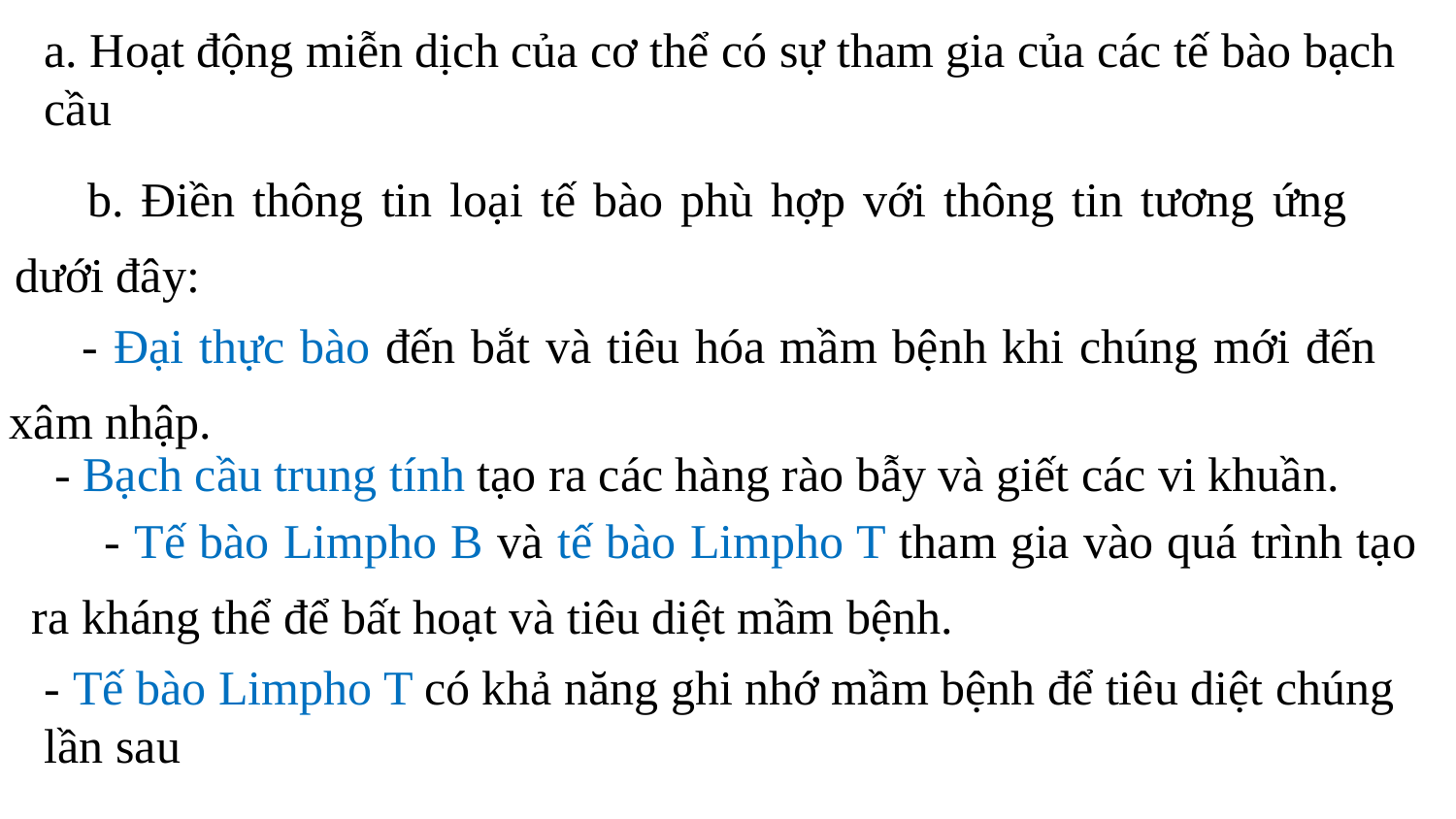

a. Hoạt động miễn dịch của cơ thể có sự tham gia của các tế bào bạch cầu
b. Điền thông tin loại tế bào phù hợp với thông tin tương ứng dưới đây:
- Đại thực bào đến bắt và tiêu hóa mầm bệnh khi chúng mới đến xâm nhập.
- Bạch cầu trung tính tạo ra các hàng rào bẫy và giết các vi khuần.
- Tế bào Limpho B và tế bào Limpho T tham gia vào quá trình tạo ra kháng thể để bất hoạt và tiêu diệt mầm bệnh.
- Tế bào Limpho T có khả năng ghi nhớ mầm bệnh để tiêu diệt chúng lần sau